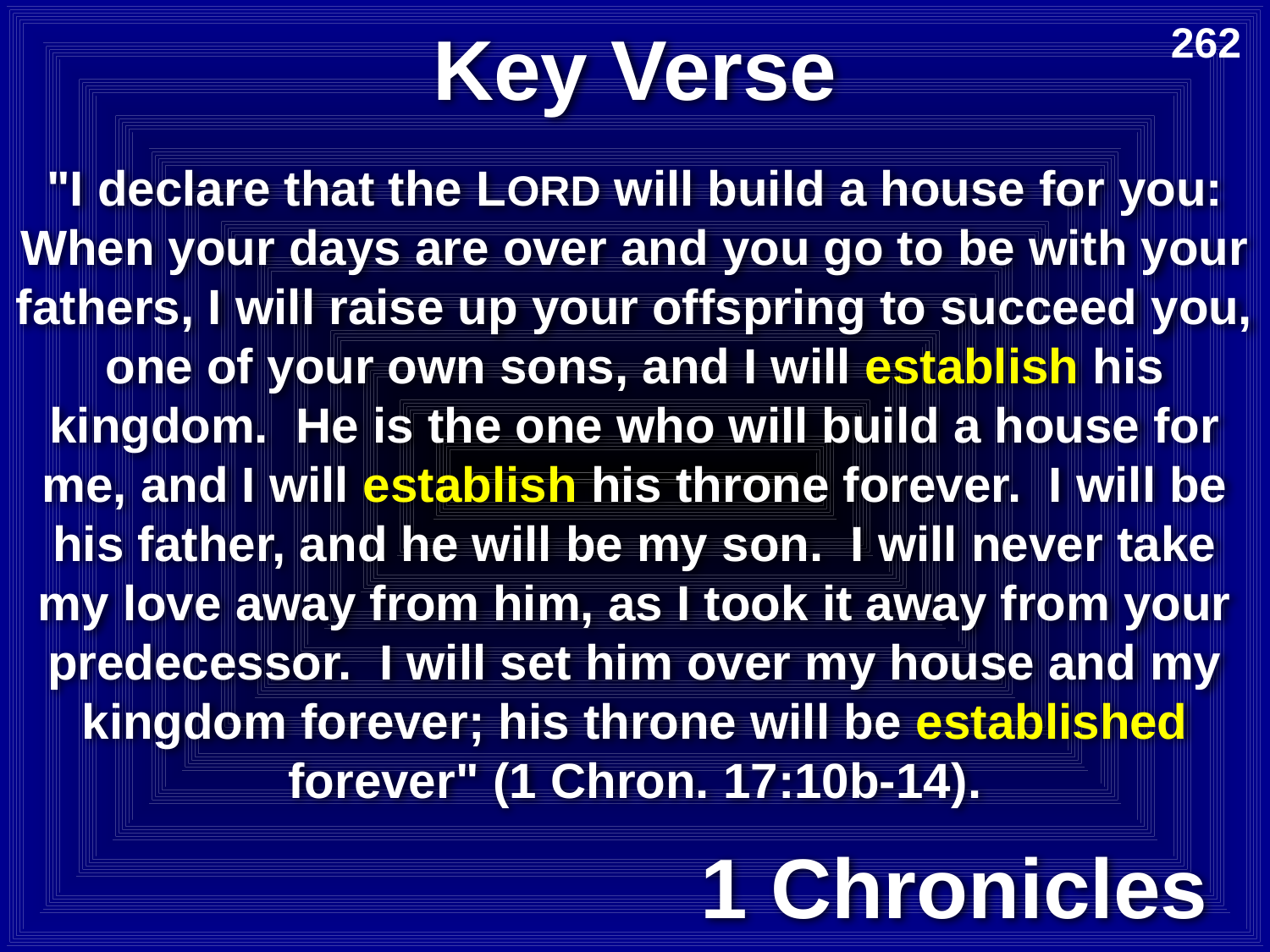

# Key Verse
262

"I declare that the LORD will build a house for you: When your days are over and you go to be with your fathers, I will raise up your offspring to succeed you, one of your own sons, and I will establish his kingdom.  He is the one who will build a house for me, and I will establish his throne forever.  I will be his father, and he will be my son.  I will never take my love away from him, as I took it away from your predecessor.  I will set him over my house and my kingdom forever; his throne will be established forever" (1 Chron. 17:10b-14).
1 Chronicles